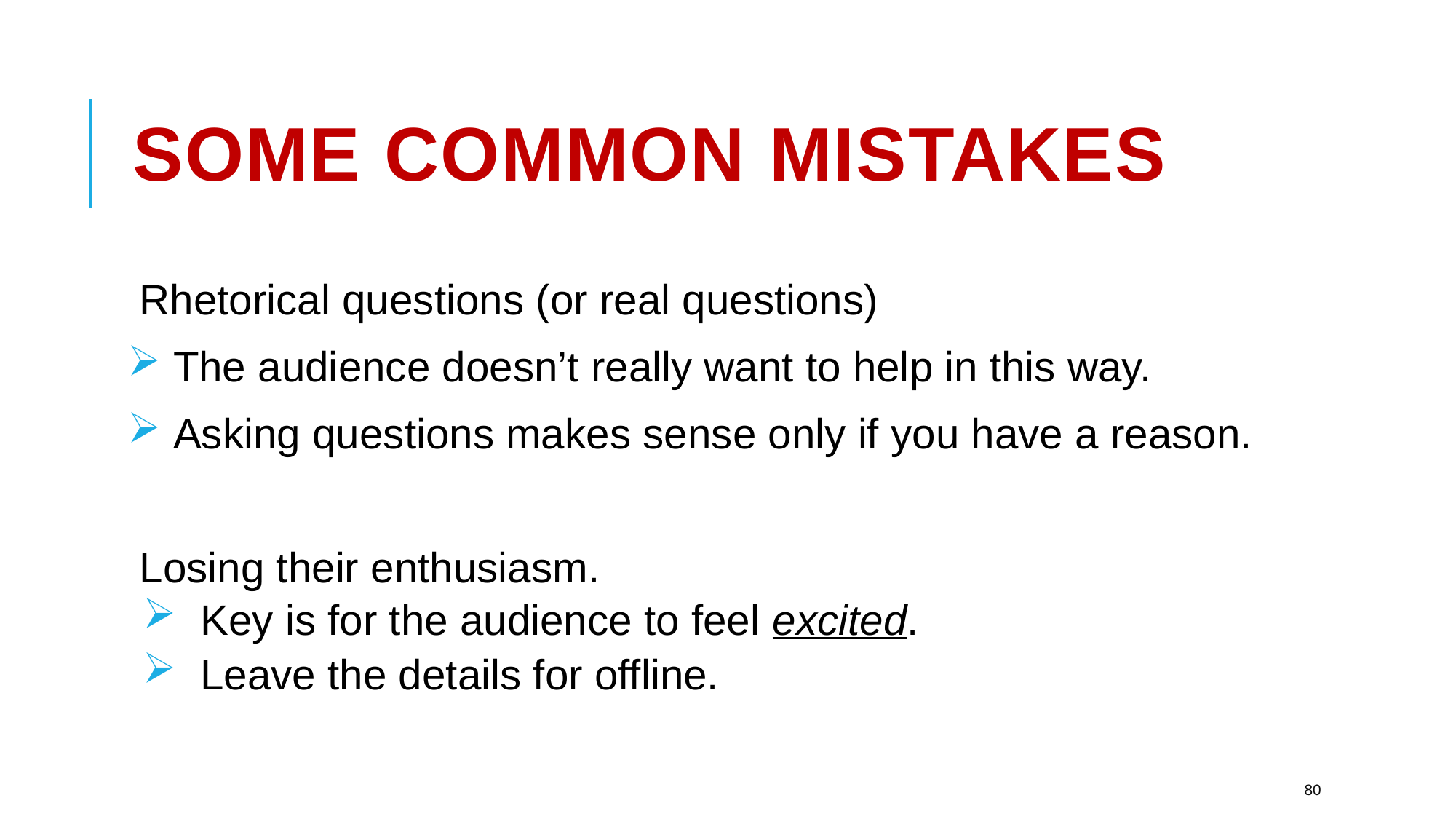

# Some common mistakes
Rhetorical questions (or real questions)
 The audience doesn’t really want to help in this way.
 Asking questions makes sense only if you have a reason.

Losing their enthusiasm.
  Key is for the audience to feel excited.
  Leave the details for offline.
80